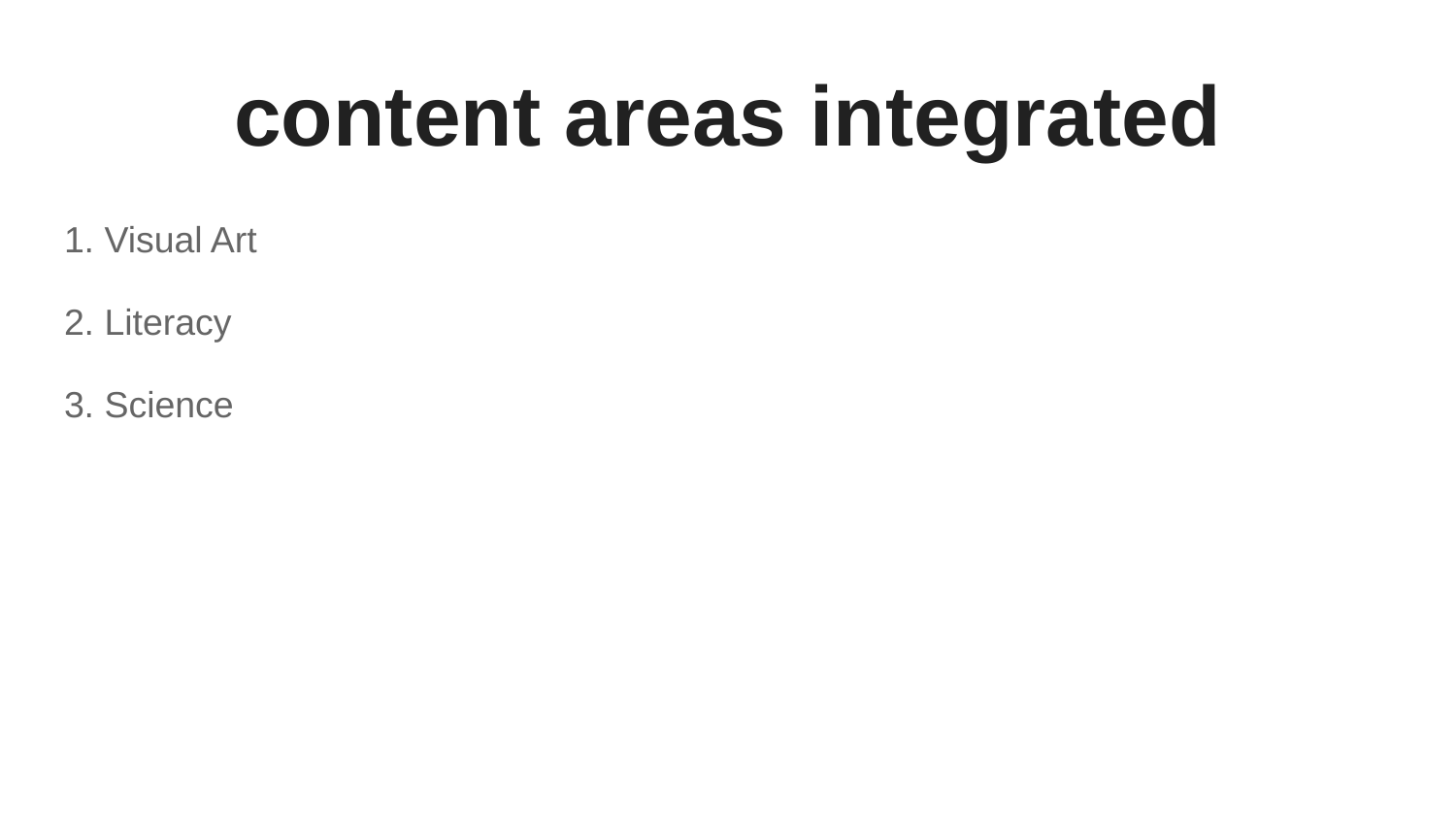

# content areas integrated
1. Visual Art
2. Literacy
3. Science